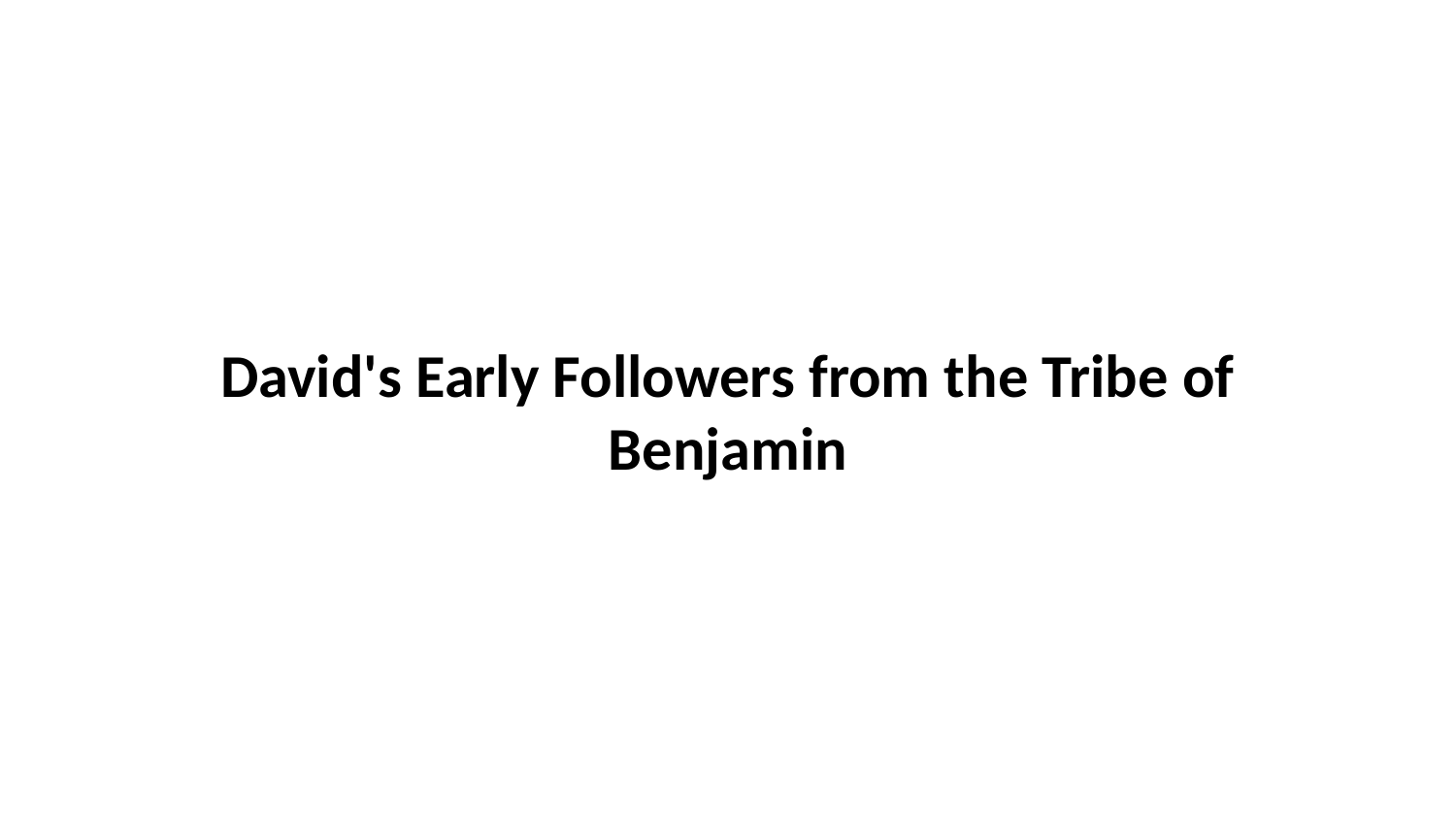

David's Early Followers from the Tribe of Benjamin